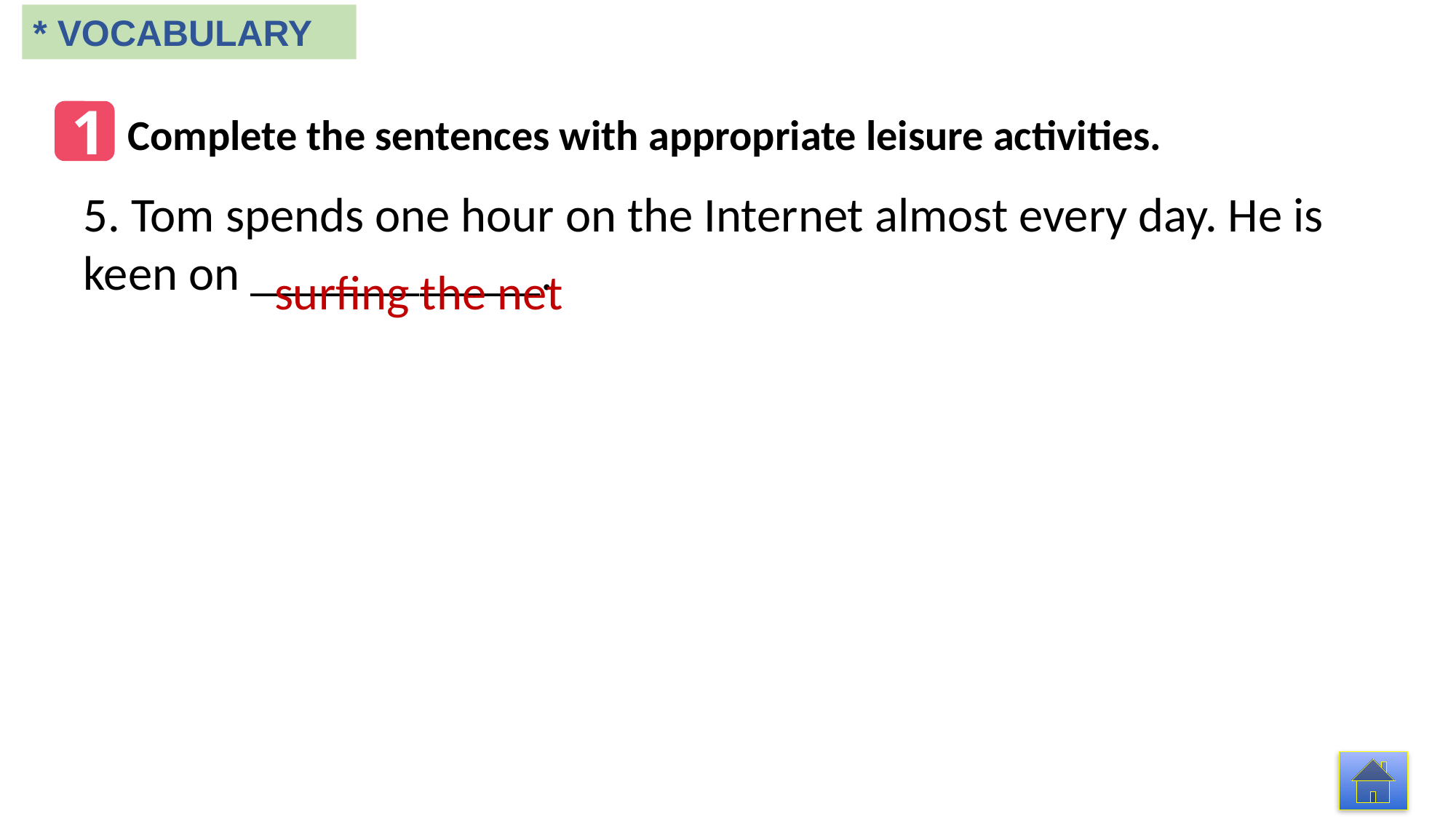

* VOCABULARY
1

Complete the sentences with appropriate leisure activities.
5. Tom spends one hour on the Internet almost every day. He is keen on ____________.
surfing the net